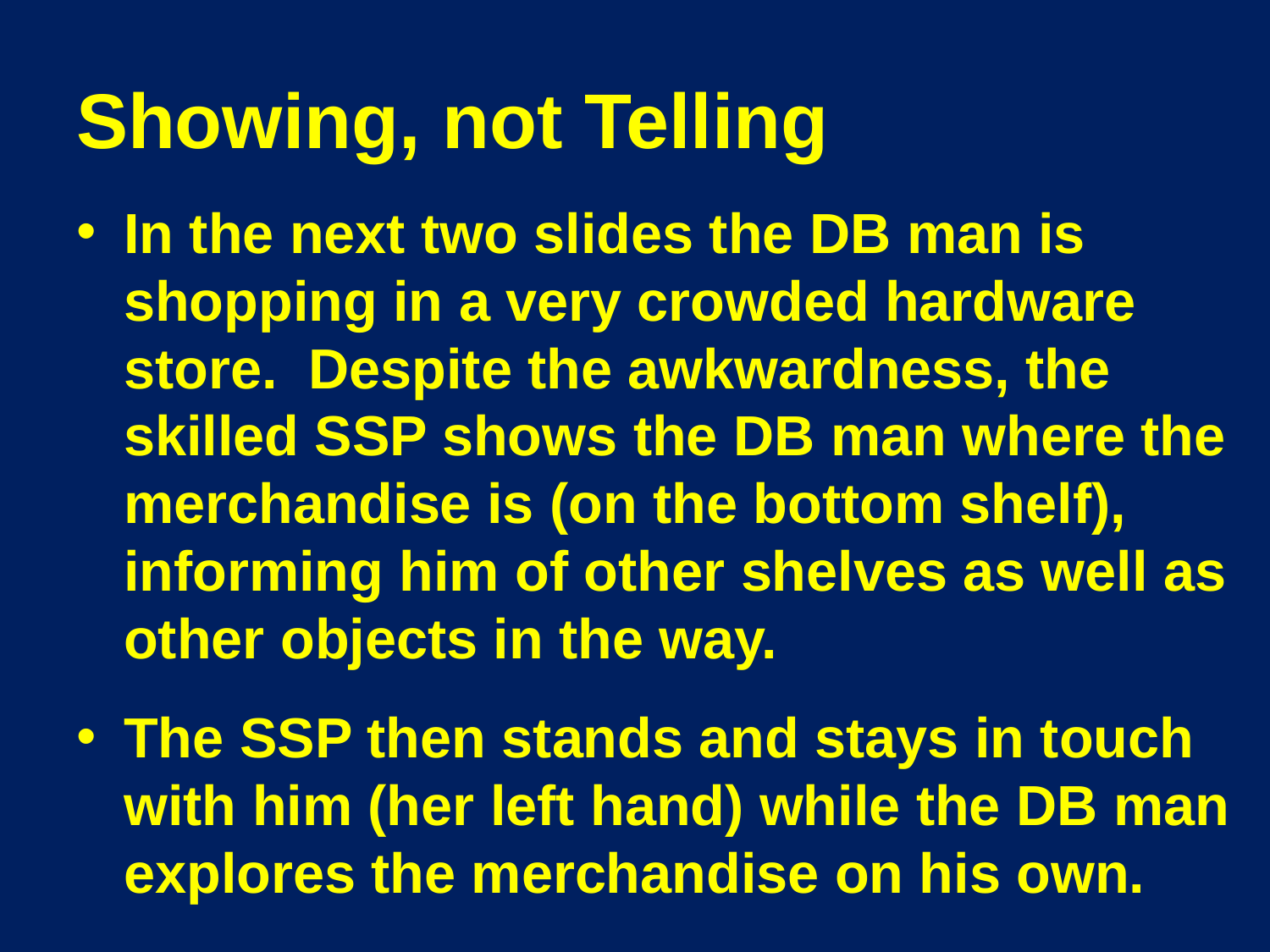

# Showing, not Telling
In the next two slides the DB man is shopping in a very crowded hardware store.  Despite the awkwardness, the skilled SSP shows the DB man where the merchandise is (on the bottom shelf), informing him of other shelves as well as other objects in the way.

The SSP then stands and stays in touch with him (her left hand) while the DB man explores the merchandise on his own.